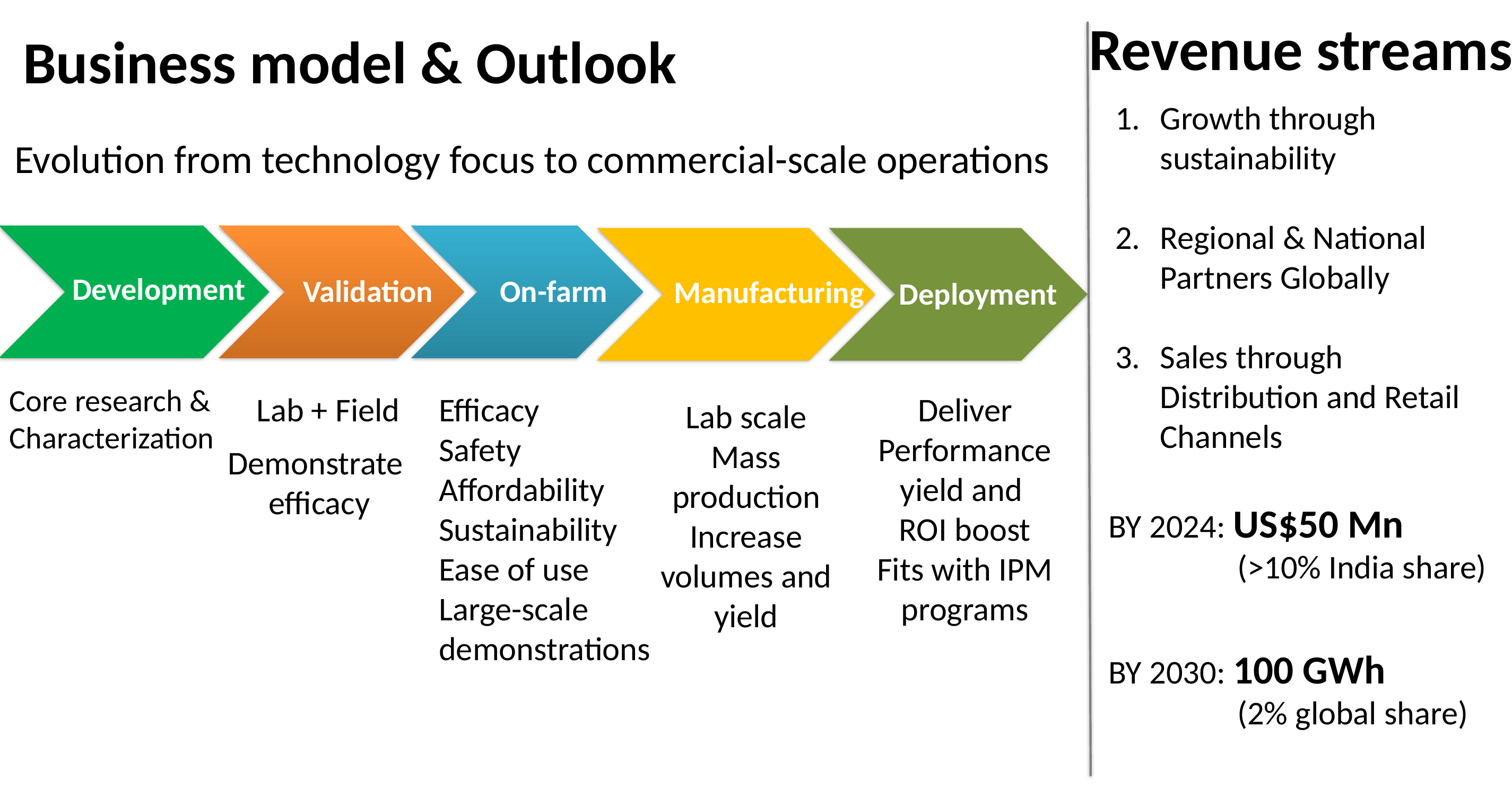

Revenue streams
Business model & Outlook
Growth through sustainability

Regional & National Partners Globally

Sales through Distribution and Retail Channels
Evolution from technology focus to commercial-scale operations

Development
Validation
On-farm
Manufacturing
Deployment
Core research &
Characterization
Lab + Field
Efficacy
Safety
Affordability
Sustainability
Ease of use
Large-scale demonstrations
Deliver
Performance yield and
ROI boost
Fits with IPM
programs
Lab scale
Mass production
Increase volumes and yield
Demonstrate
efficacy
BY 2024: US$50 Mn
                 (>10% India share)
BY 2030: 100 GWh
                 (2% global share)